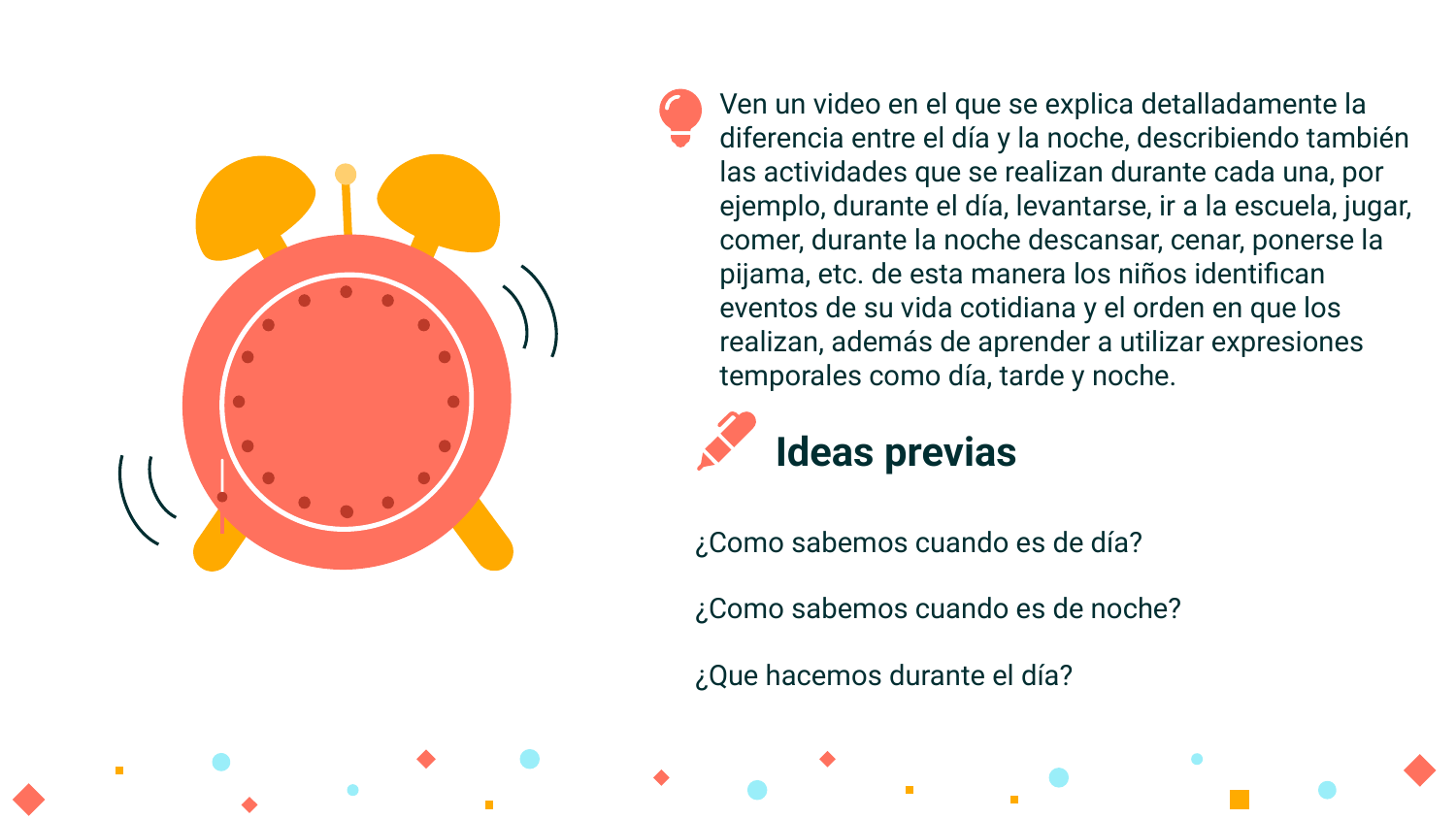

Ven un video en el que se explica detalladamente la diferencia entre el día y la noche, describiendo también las actividades que se realizan durante cada una, por ejemplo, durante el día, levantarse, ir a la escuela, jugar, comer, durante la noche descansar, cenar, ponerse la pijama, etc. de esta manera los niños identifican eventos de su vida cotidiana y el orden en que los realizan, además de aprender a utilizar expresiones temporales como día, tarde y noche.

Ideas previas

¿Como sabemos cuando es de día?
¿Como sabemos cuando es de noche?
¿Que hacemos durante el día?

Click to start